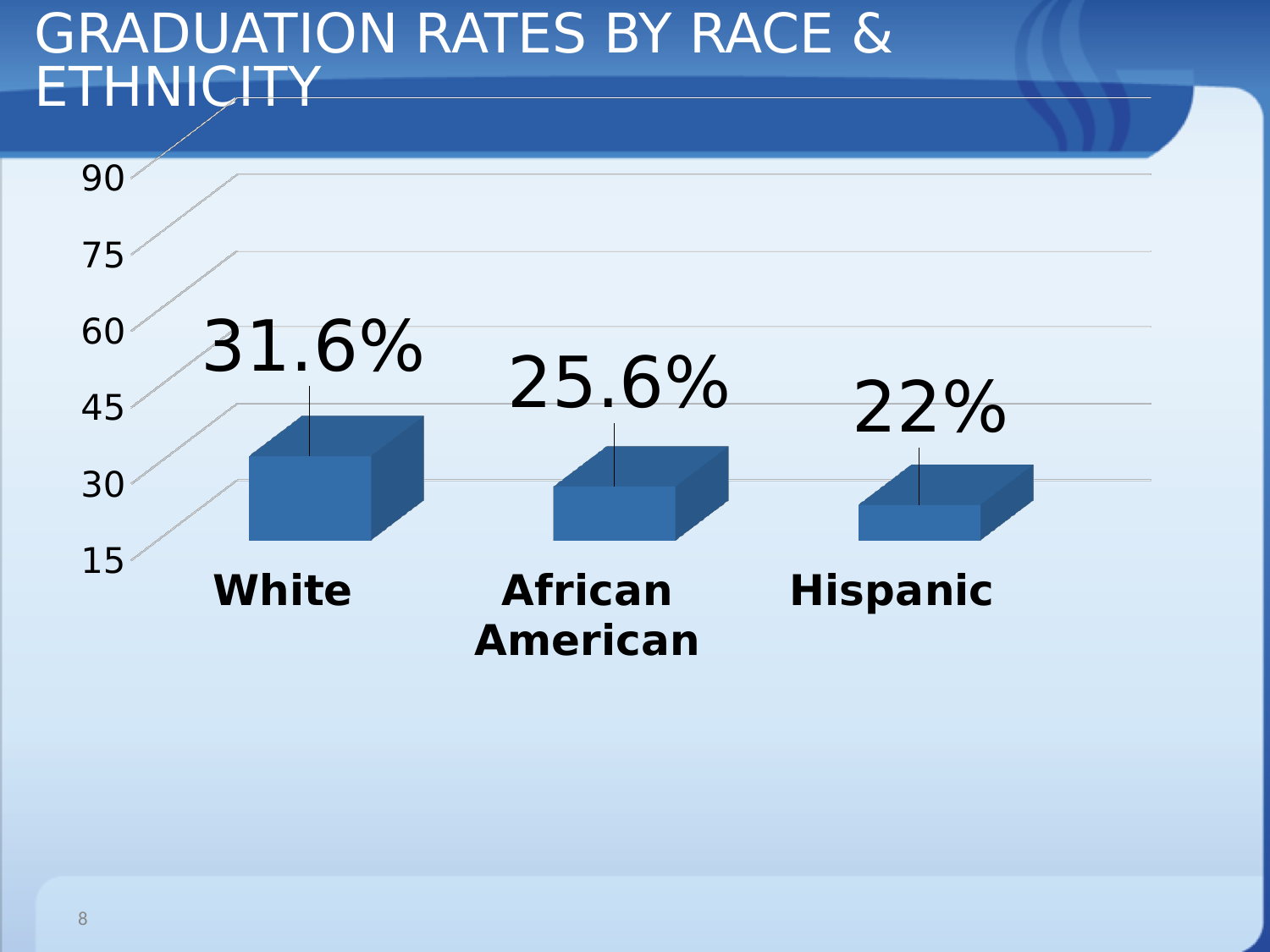

# Graduation Rates by Race & Ethnicity

[unsupported chart]

8